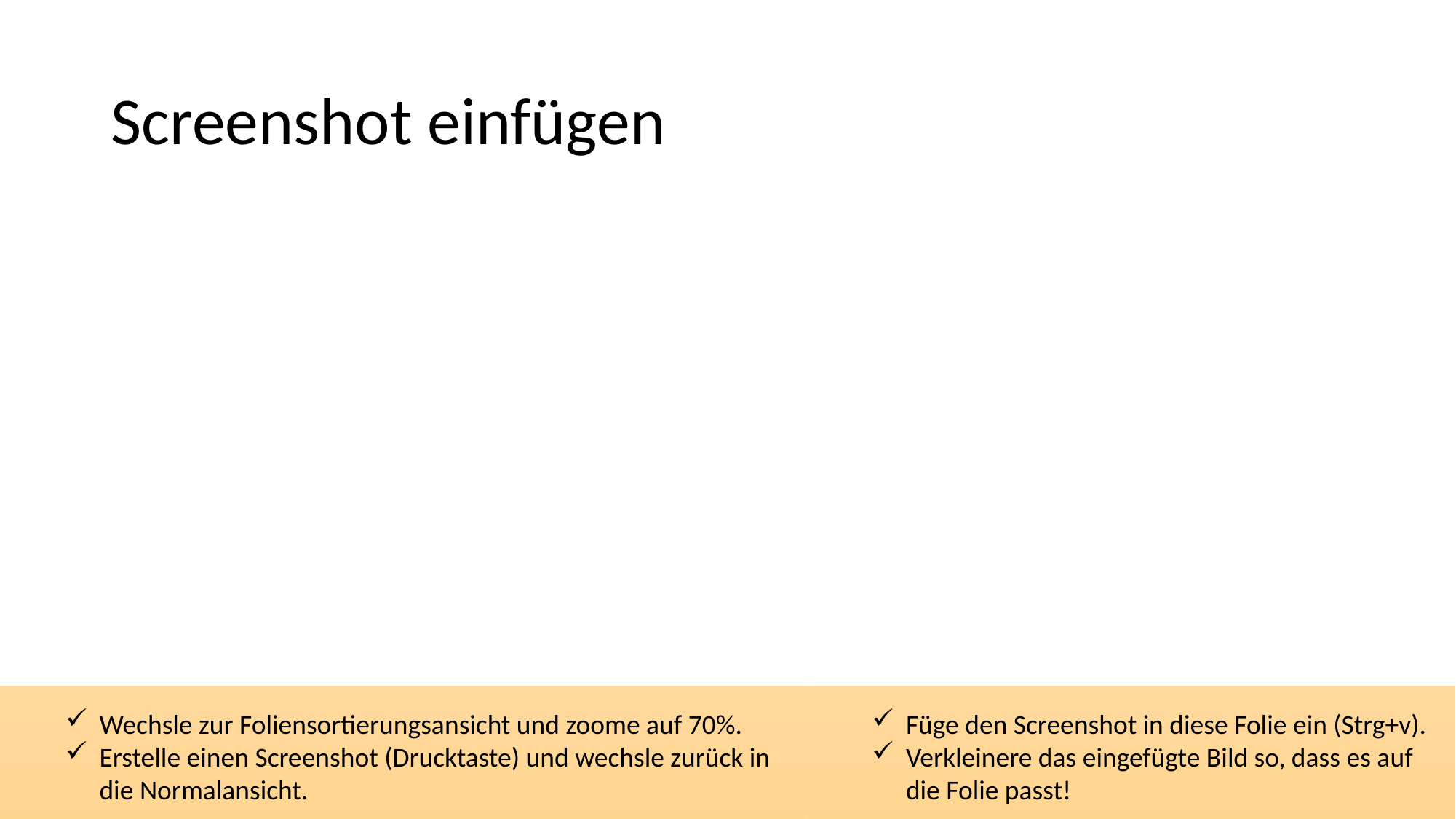

# Screenshot einfügen
Wechsle zur Foliensortierungsansicht und zoome auf 70%.
Erstelle einen Screenshot (Drucktaste) und wechsle zurück in die Normalansicht.
Füge den Screenshot in diese Folie ein (Strg+v).
Verkleinere das eingefügte Bild so, dass es auf die Folie passt!